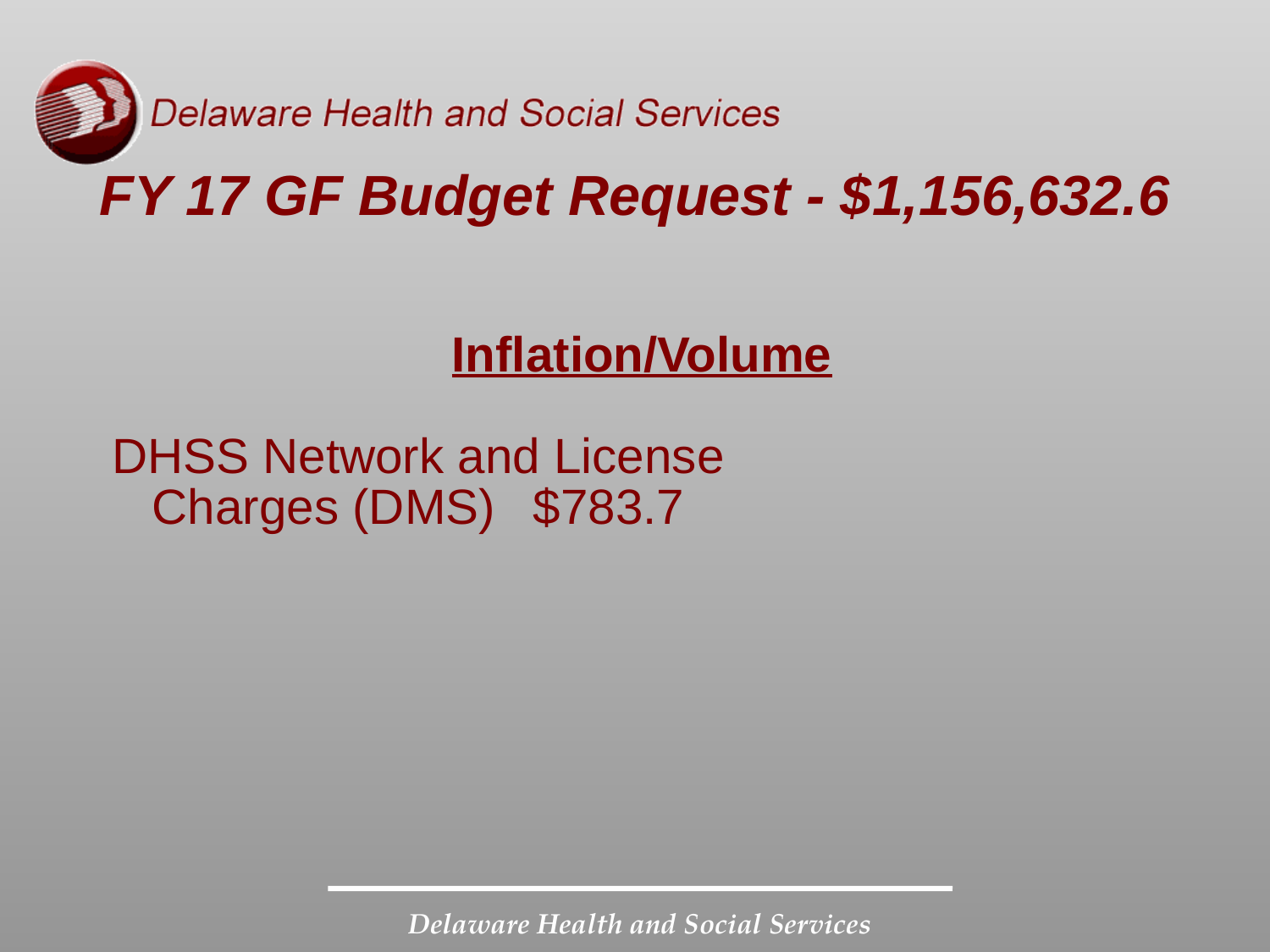

# FY 17 GF Budget Request - $1,156,632.6

	Inflation/Volume

DHSS Network and License
	Charges (DMS)	$783.7